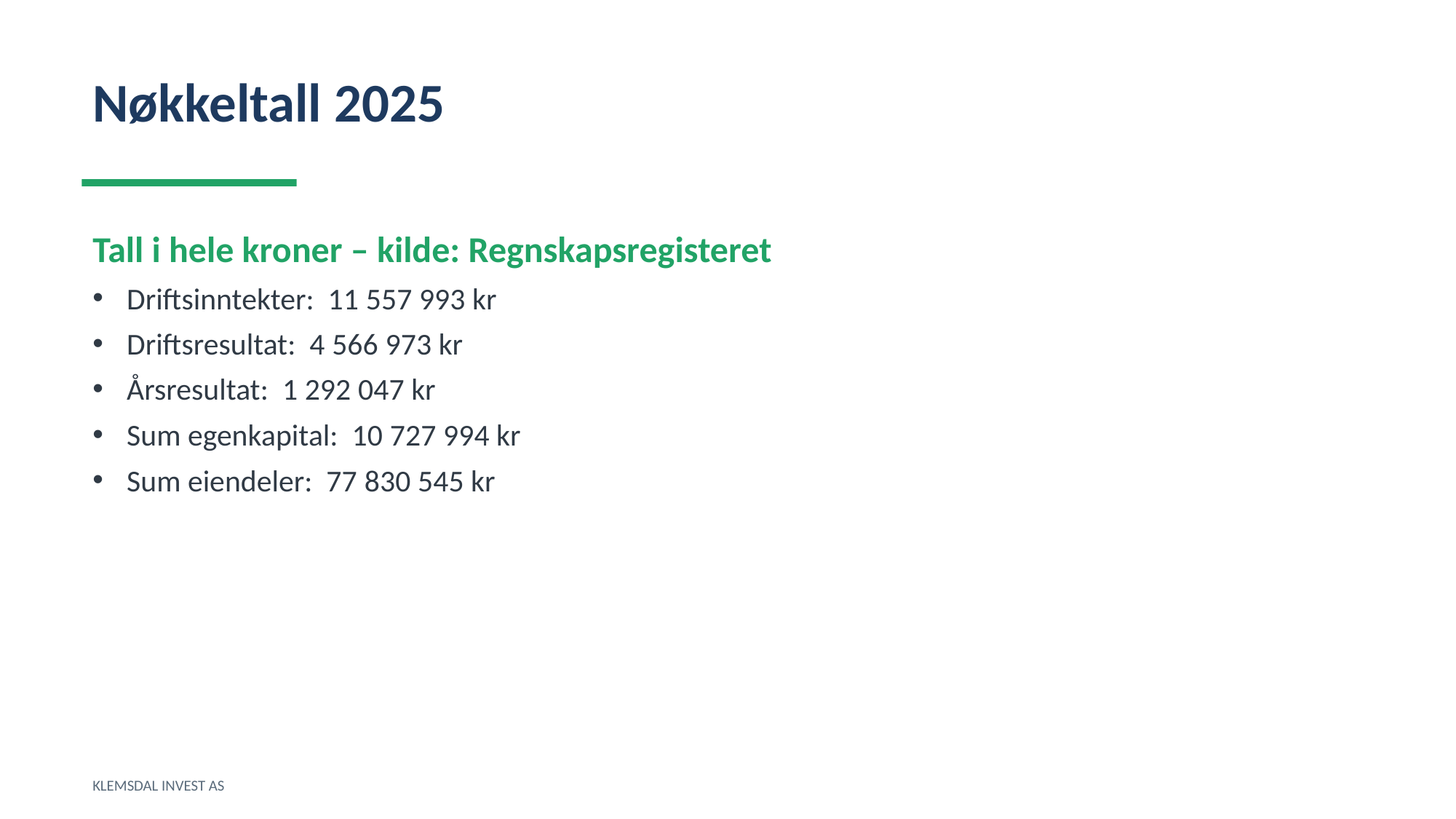

Nøkkeltall 2025

Tall i hele kroner – kilde: Regnskapsregisteret
Driftsinntekter:  11 557 993 kr
Driftsresultat:  4 566 973 kr
Årsresultat:  1 292 047 kr
Sum egenkapital:  10 727 994 kr
Sum eiendeler:  77 830 545 kr
KLEMSDAL INVEST AS